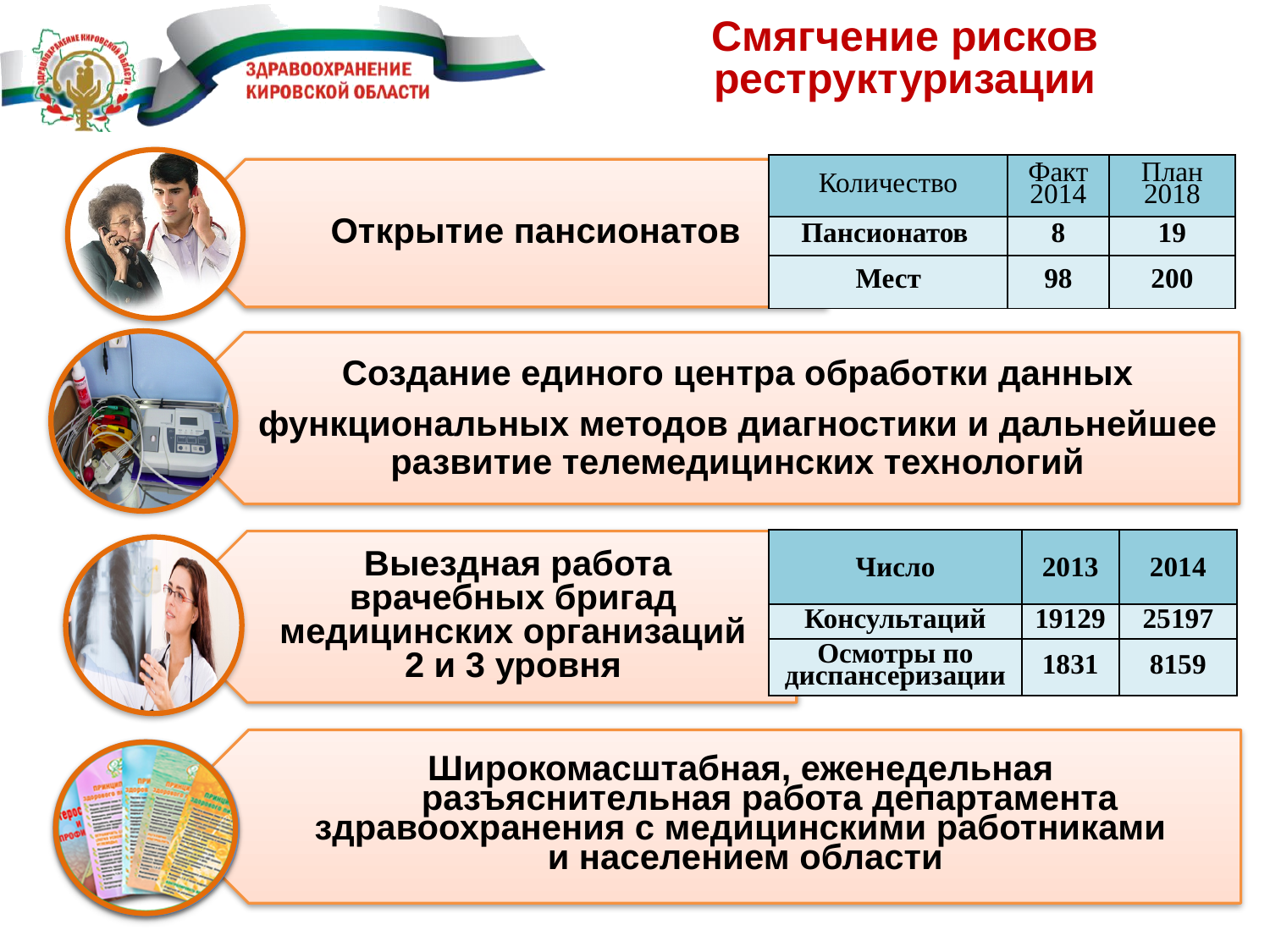

# Смягчение рисков реструктуризации

| Количество | Факт 2014 | План 2018 |
| --- | --- | --- |
| Пансионатов | 8 | 19 |
| Мест | 98 | 200 |
Открытие пансионатов

Создание единого центра обработки данных
функциональных методов диагностики и дальнейшее развитие телемедицинских технологий
| Число | 2013 | 2014 |
| --- | --- | --- |
| Консультаций | 19129 | 25197 |
| Осмотры по диспансеризации | 1831 | 8159 |
Выездная работа
врачебных бригад
медицинских организаций
2 и 3 уровня

Широкомасштабная, еженедельная
       разъяснительная работа департамента
здравоохранения с медицинскими работниками
 и населением области